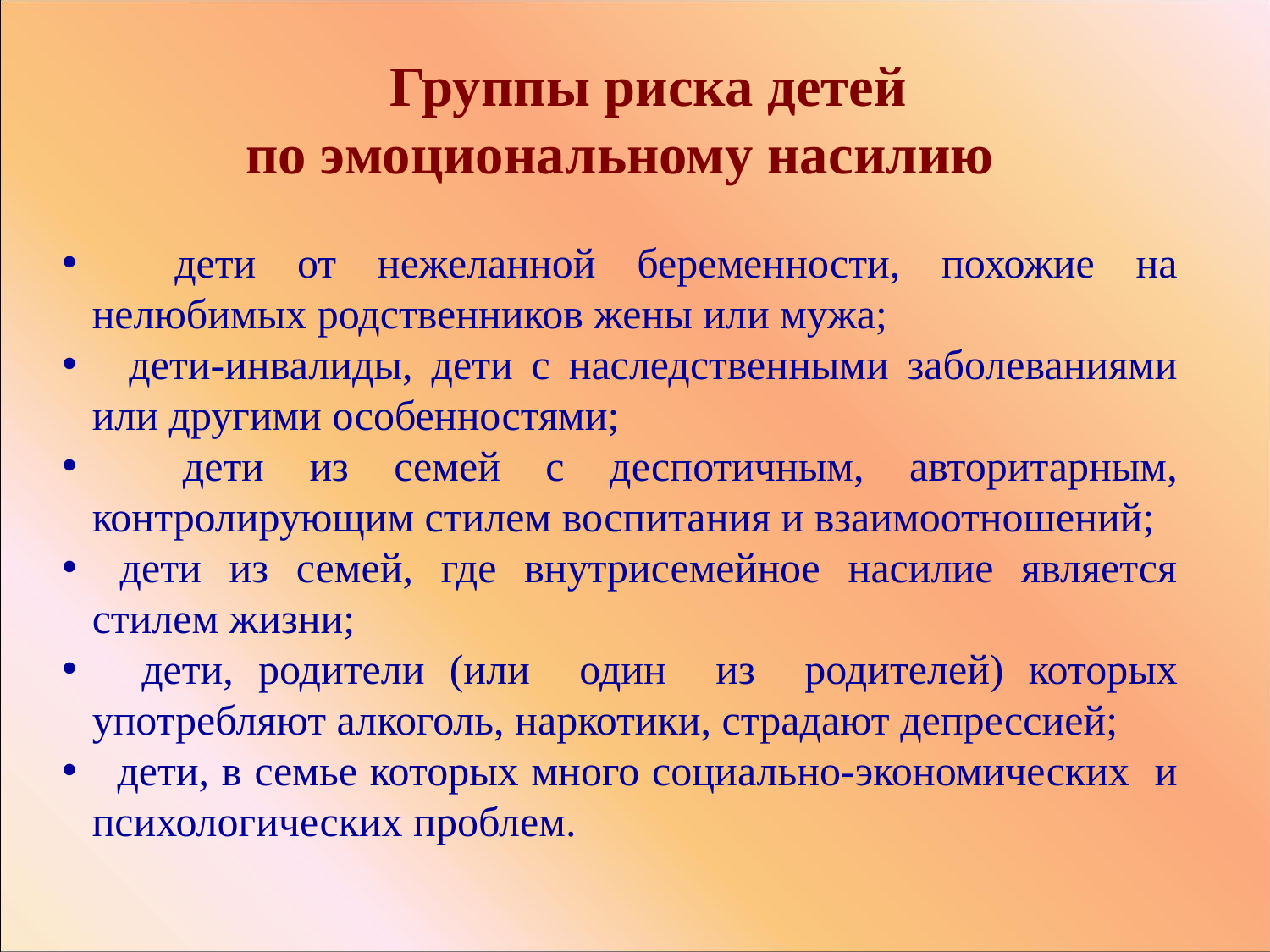

Группы риска детей
по эмоциональному насилию

  дети от нежеланной беременности, похожие на нелюбимых родственников жены или мужа;
  дети-инвалиды, дети с наследственными заболеваниями или другими особенностями;
  дети из семей с деспотичным, авторитарным, контролирующим стилем воспитания и взаимоотношений;
  дети  из  семей,  где  внутрисемейное  насилие  является стилем жизни;
  дети, родители (или  один  из  родителей) которых употребляют алкоголь, наркотики, страдают депрессией;
  дети, в семье которых много социально-экономических  и психологических проблем.